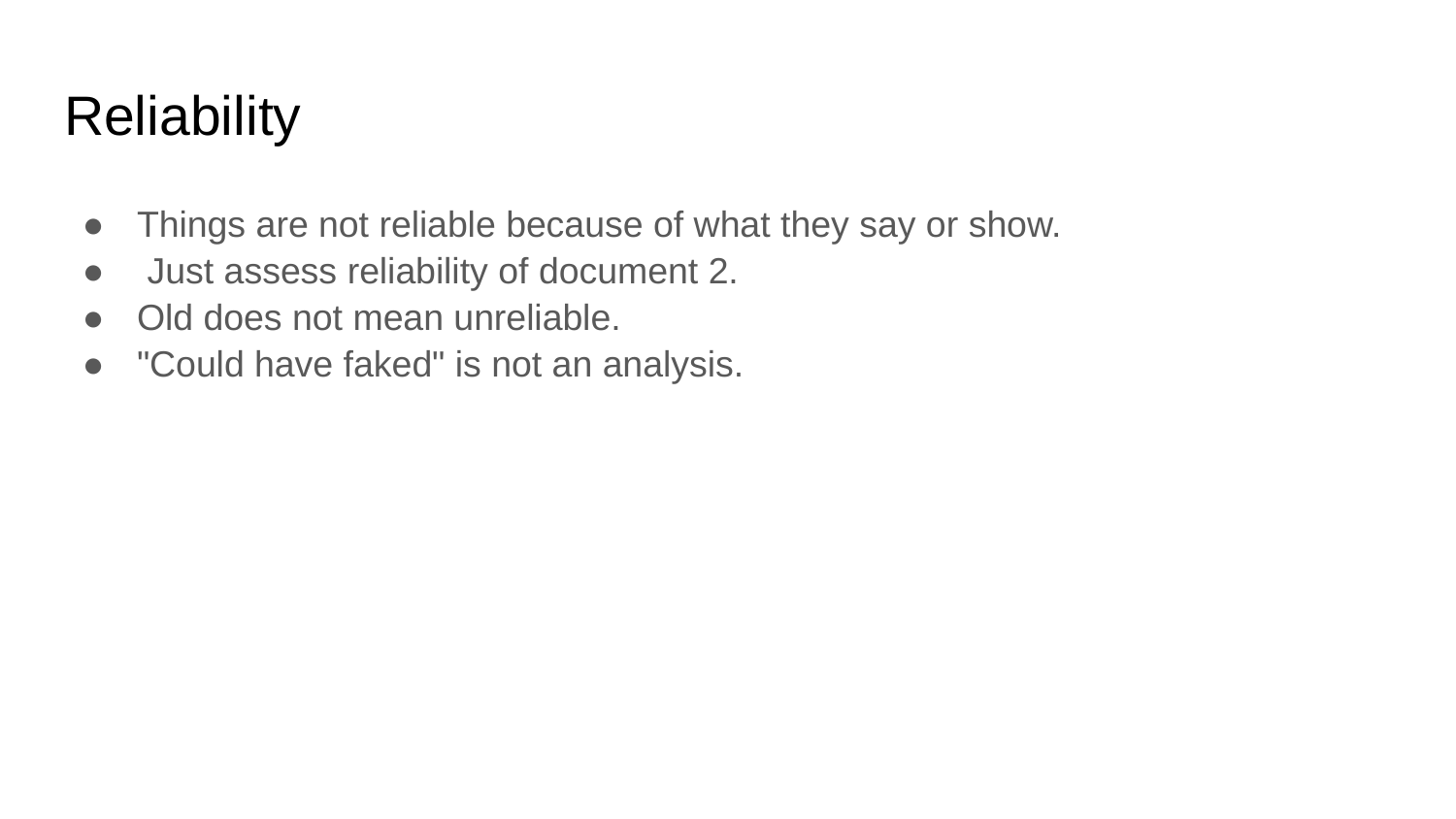

# Reliability
Things are not reliable because of what they say or show.
 Just assess reliability of document 2.
Old does not mean unreliable.
"Could have faked" is not an analysis.